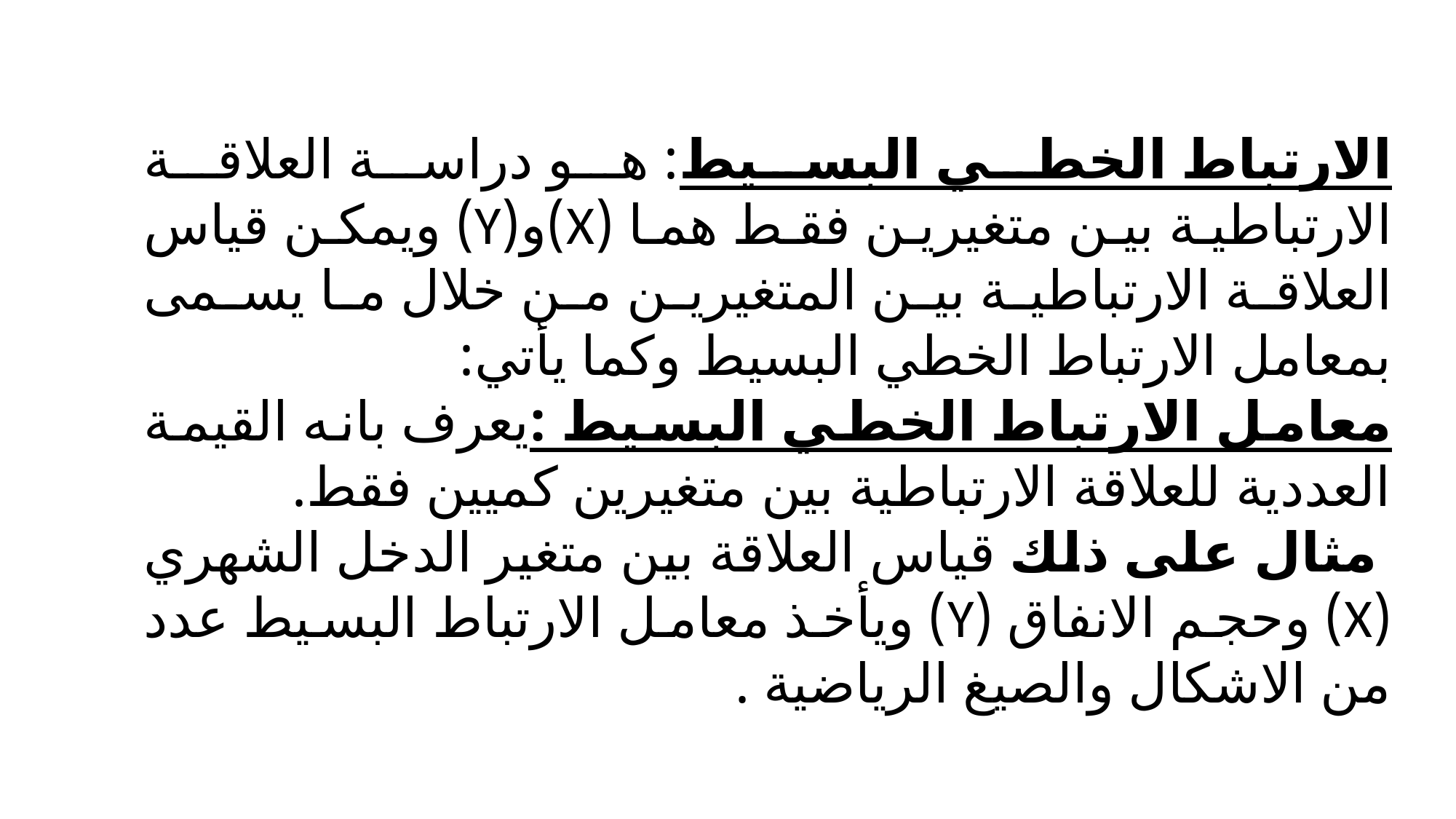

الارتباط الخطي البسيط: هو دراسة العلاقة الارتباطية بين متغيرين فقط هما (X)و(Y) ويمكن قياس العلاقة الارتباطية بين المتغيرين من خلال ما يسمى بمعامل الارتباط الخطي البسيط وكما يأتي:
معامل الارتباط الخطي البسيط :يعرف بانه القيمة العددية للعلاقة الارتباطية بين متغيرين كميين فقط.
 مثال على ذلك قياس العلاقة بين متغير الدخل الشهري (X) وحجم الانفاق (Y) ويأخذ معامل الارتباط البسيط عدد من الاشكال والصيغ الرياضية .